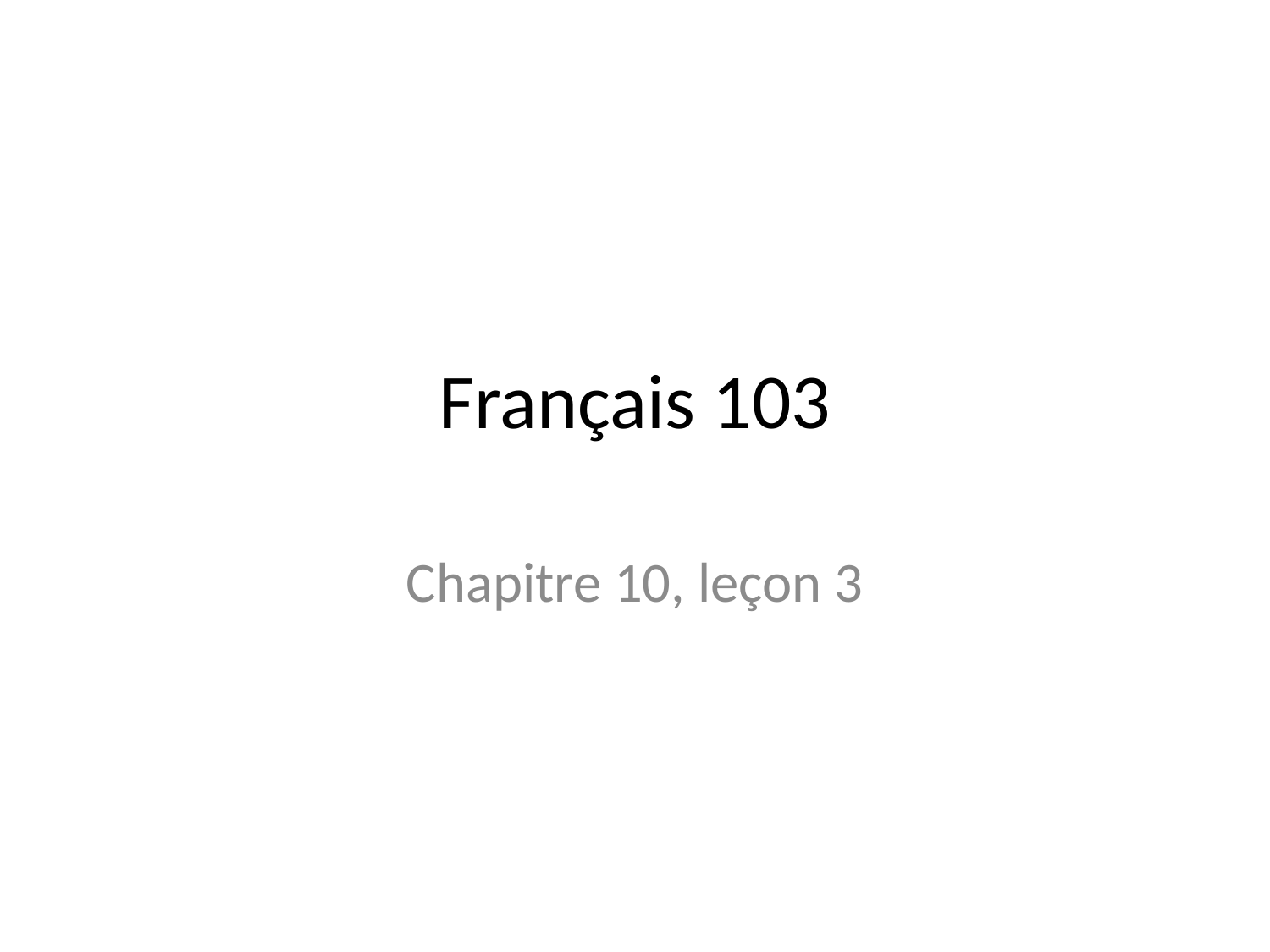

# Français 103
Chapitre 10, leçon 3